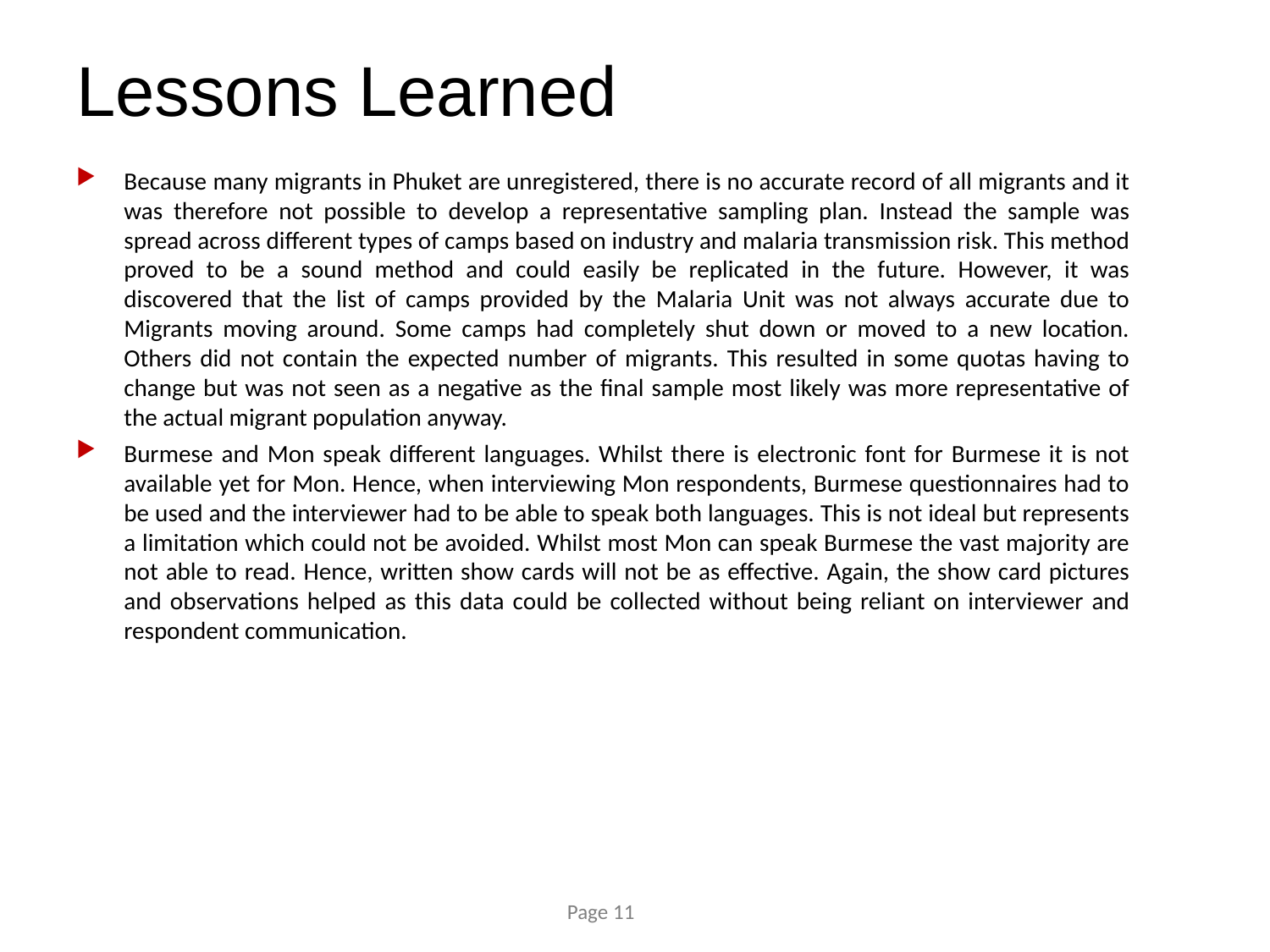

# Lessons Learned
Because many migrants in Phuket are unregistered, there is no accurate record of all migrants and it was therefore not possible to develop a representative sampling plan. Instead the sample was spread across different types of camps based on industry and malaria transmission risk. This method proved to be a sound method and could easily be replicated in the future. However, it was discovered that the list of camps provided by the Malaria Unit was not always accurate due to Migrants moving around. Some camps had completely shut down or moved to a new location. Others did not contain the expected number of migrants. This resulted in some quotas having to change but was not seen as a negative as the final sample most likely was more representative of the actual migrant population anyway.
Burmese and Mon speak different languages. Whilst there is electronic font for Burmese it is not available yet for Mon. Hence, when interviewing Mon respondents, Burmese questionnaires had to be used and the interviewer had to be able to speak both languages. This is not ideal but represents a limitation which could not be avoided. Whilst most Mon can speak Burmese the vast majority are not able to read. Hence, written show cards will not be as effective. Again, the show card pictures and observations helped as this data could be collected without being reliant on interviewer and respondent communication.